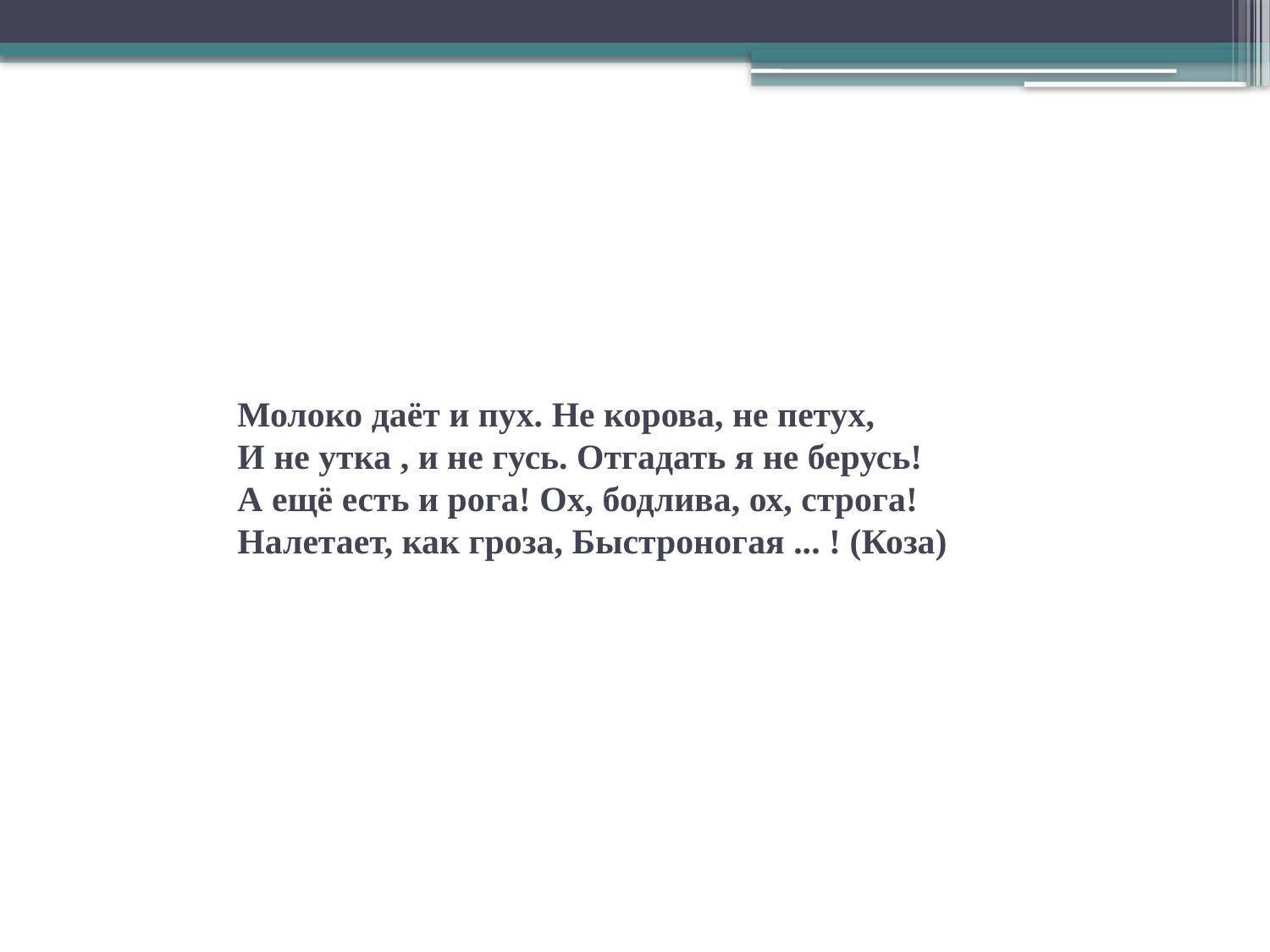

# Молоко даёт и пух. Не корова, не петух, И не утка , и не гусь. Отгадать я не берусь! А ещё есть и рога! Ох, бодлива, ох, строга! Налетает, как гроза, Быстроногая ... ! (Коза)